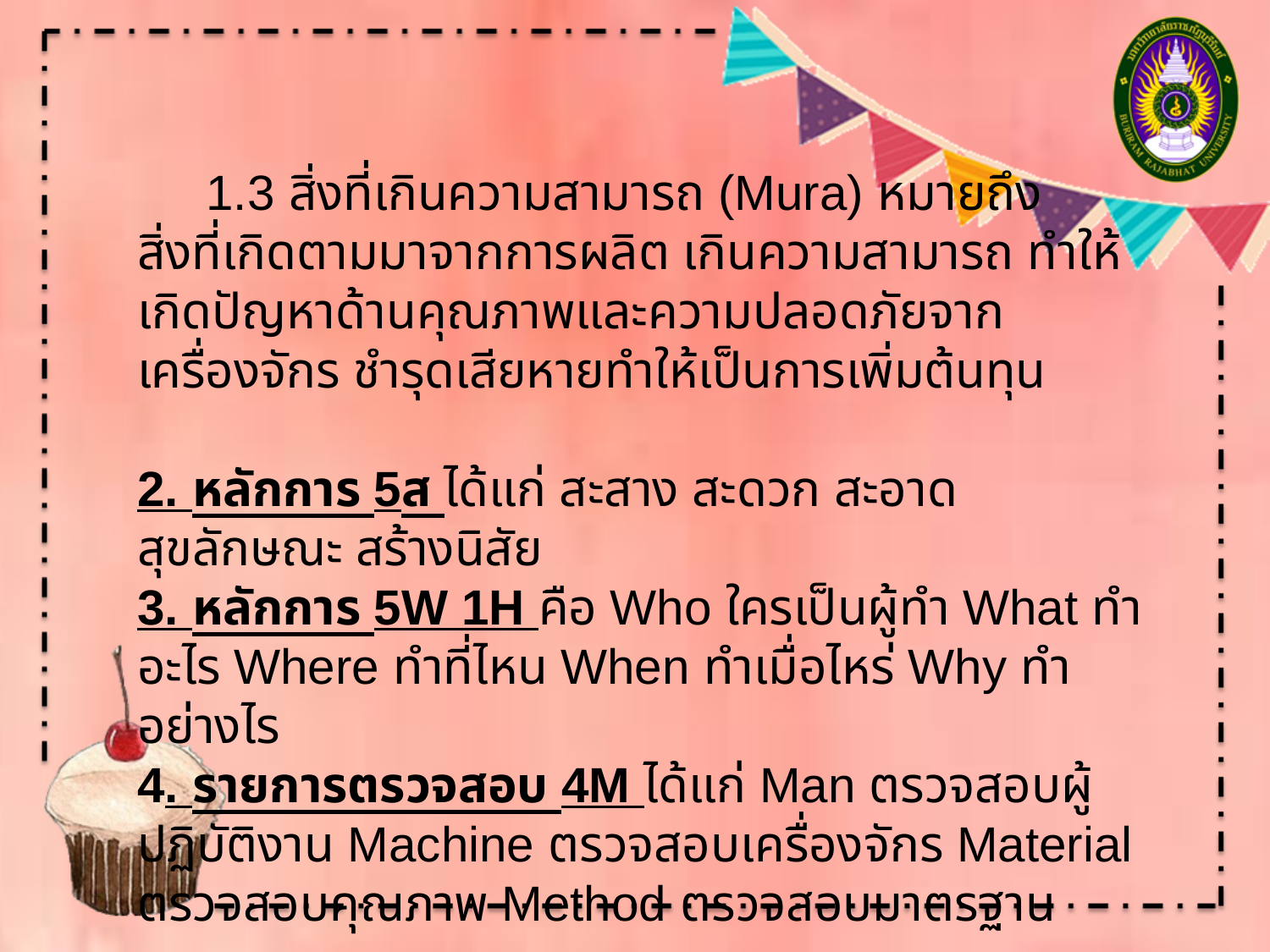

1.3 สิ่งที่เกินความสามารถ (Mura) หมายถึง
สิ่งที่เกิดตามมาจากการผลิต เกินความสามารถ ทำให้เกิดปัญหาด้านคุณภาพและความปลอดภัยจากเครื่องจักร ชำรุดเสียหายทำให้เป็นการเพิ่มต้นทุน

2. หลักการ 5ส ได้แก่ สะสาง สะดวก สะอาด สุขลักษณะ สร้างนิสัย
3. หลักการ 5W 1H คือ Who ใครเป็นผู้ทำ What ทำอะไร Where ทำที่ไหน When ทำเมื่อไหร่ Why ทำอย่างไร
4. รายการตรวจสอบ 4M ได้แก่ Man ตรวจสอบผู้ปฏิบัติงาน Machine ตรวจสอบเครื่องจักร Material ตรวจสอบคุณภาพ Method ตรวจสอบมาตรฐาน